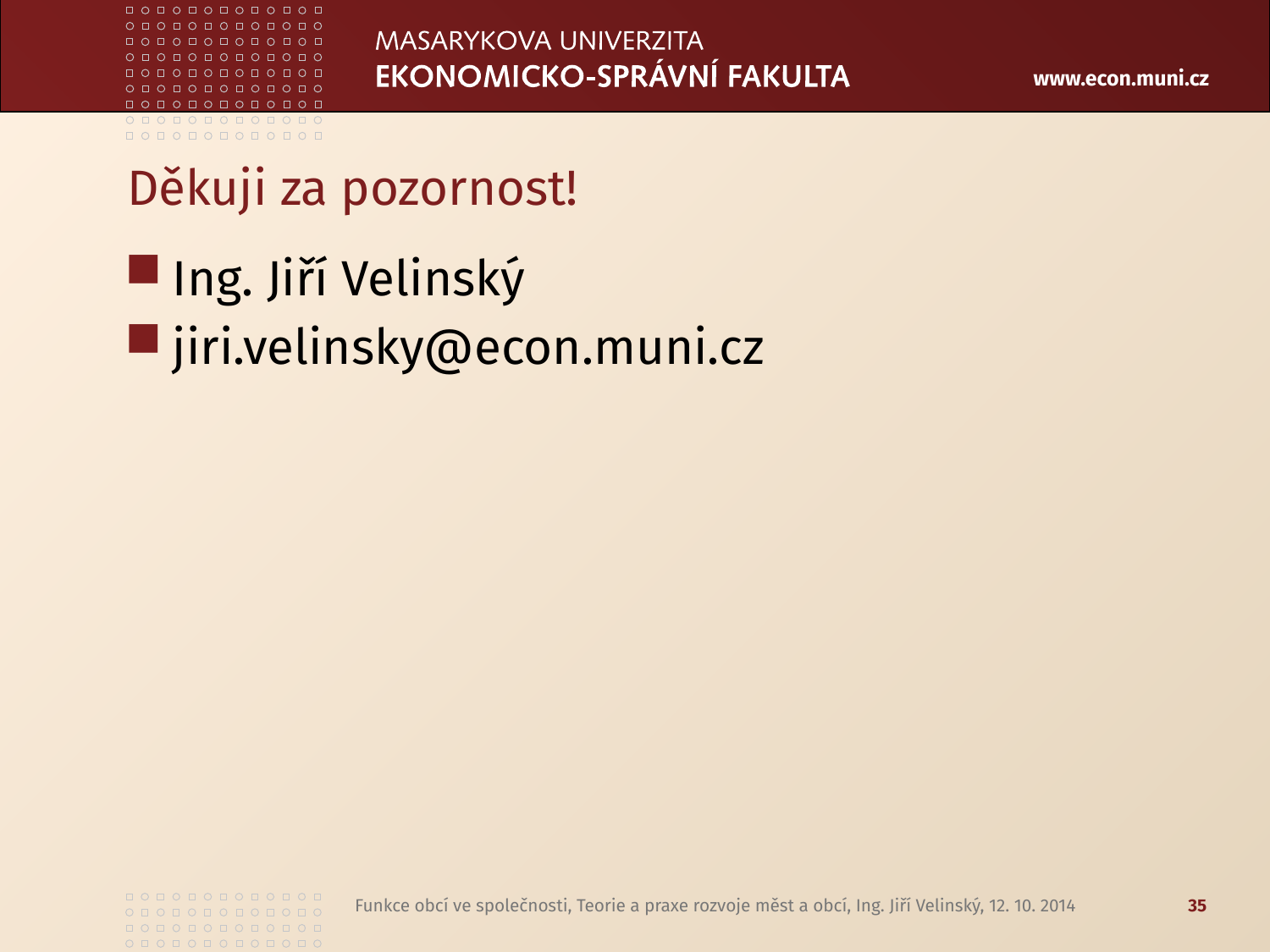

# Děkuji za pozornost!
Ing. Jiří Velinský
jiri.velinsky@econ.muni.cz
Funkce obcí ve společnosti, Teorie a praxe rozvoje měst a obcí, Ing. Jiří Velinský, 12. 10. 2014
35